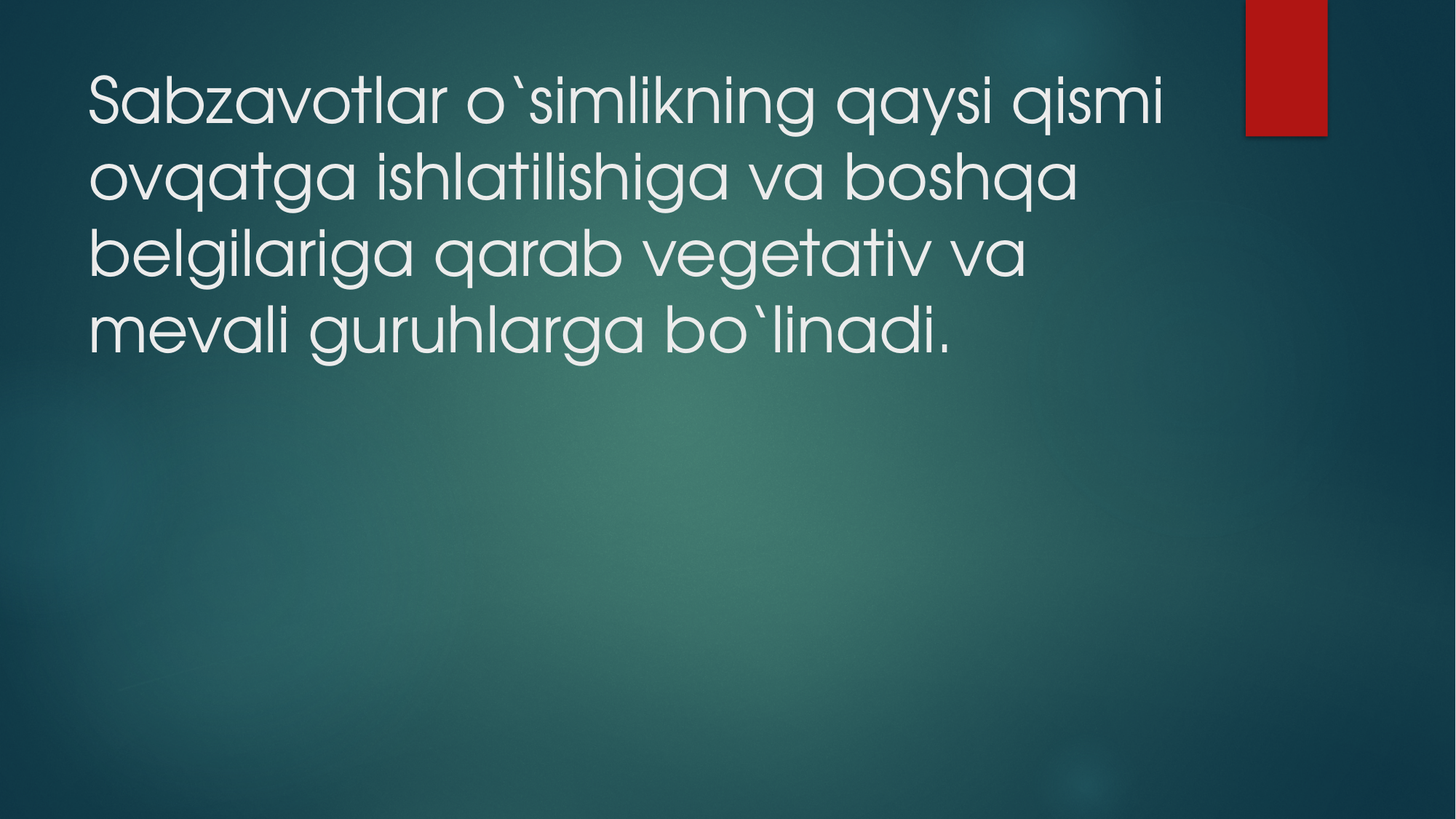

# Sabzavotlar o‘simlikning qaysi qismi ovqatga ishlatilishiga va boshqa belgilariga qarab vegetativ va mevali guruhlarga bo‘linadi.